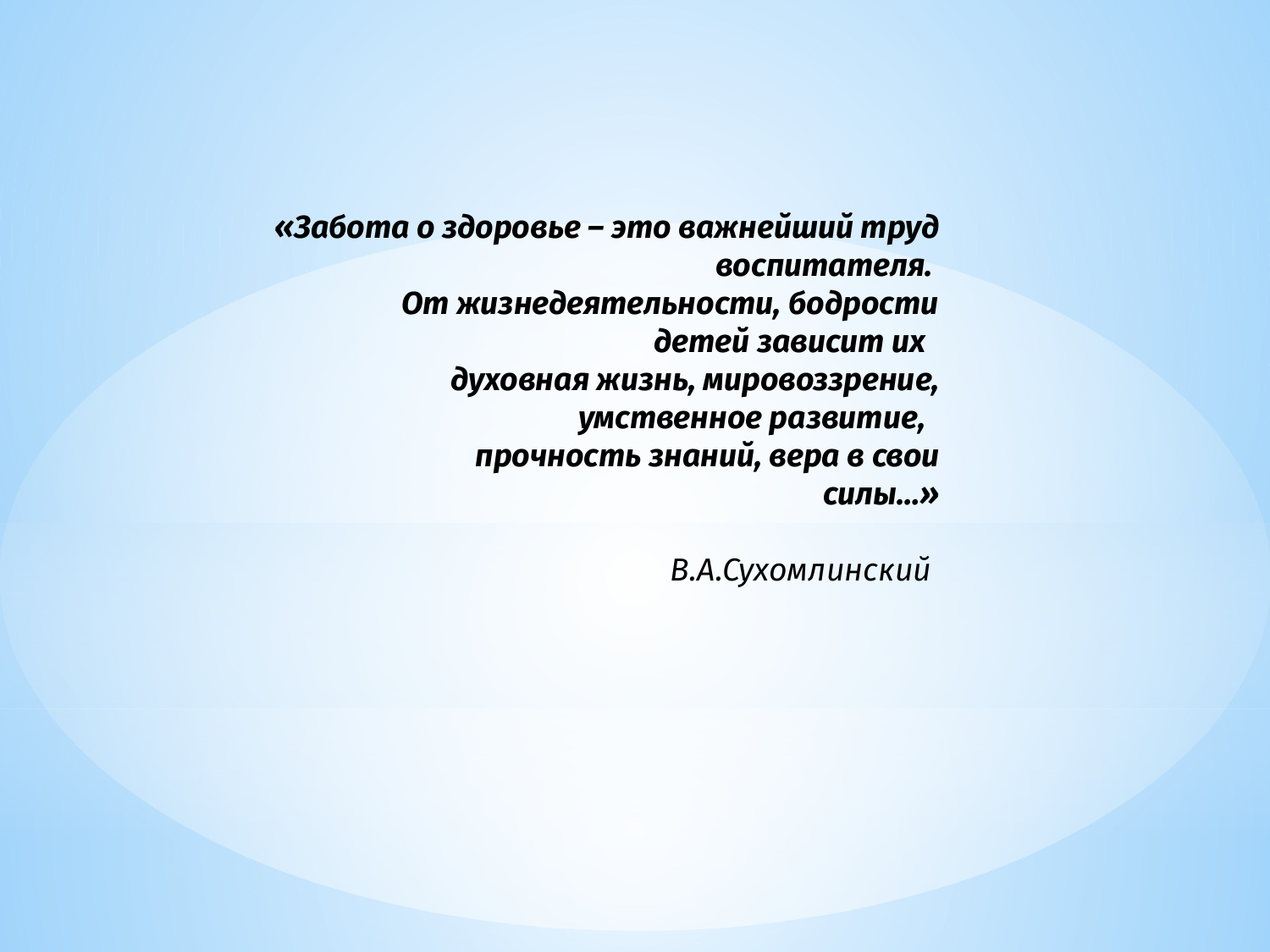

«Забота о здоровье – это важнейший труд воспитателя.
                                        От жизнедеятельности, бодрости детей зависит их
                                       духовная жизнь, мировоззрение, умственное развитие,
                                       прочность знаний, вера в свои силы…»
                                                                                                          В.А.Сухомлинский